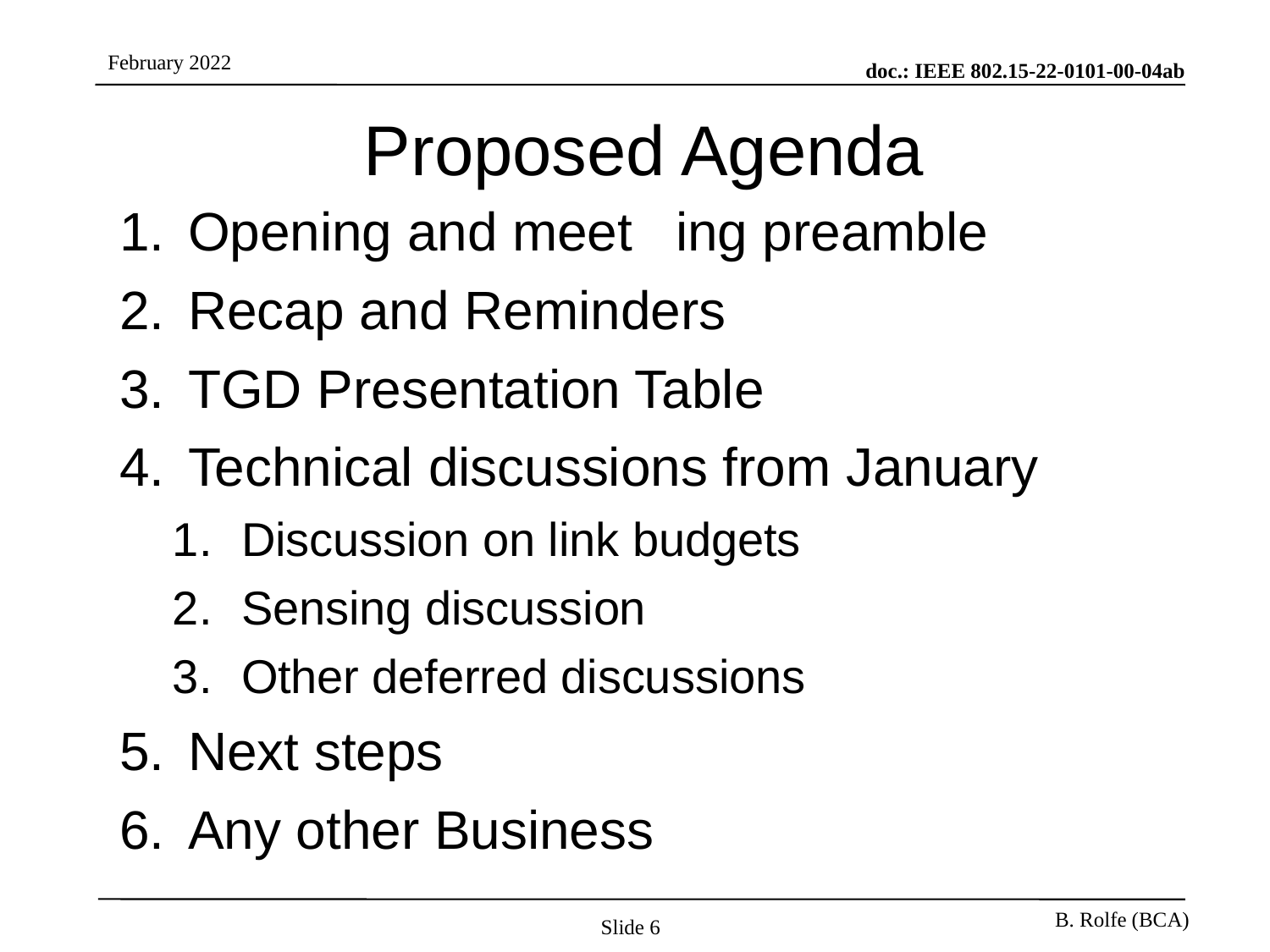

# Proposed Agenda
Opening and meet	ing preamble
Recap and Reminders
TGD Presentation Table
Technical discussions from January
Discussion on link budgets
Sensing discussion
Other deferred discussions
Next steps
Any other Business

Slide 6